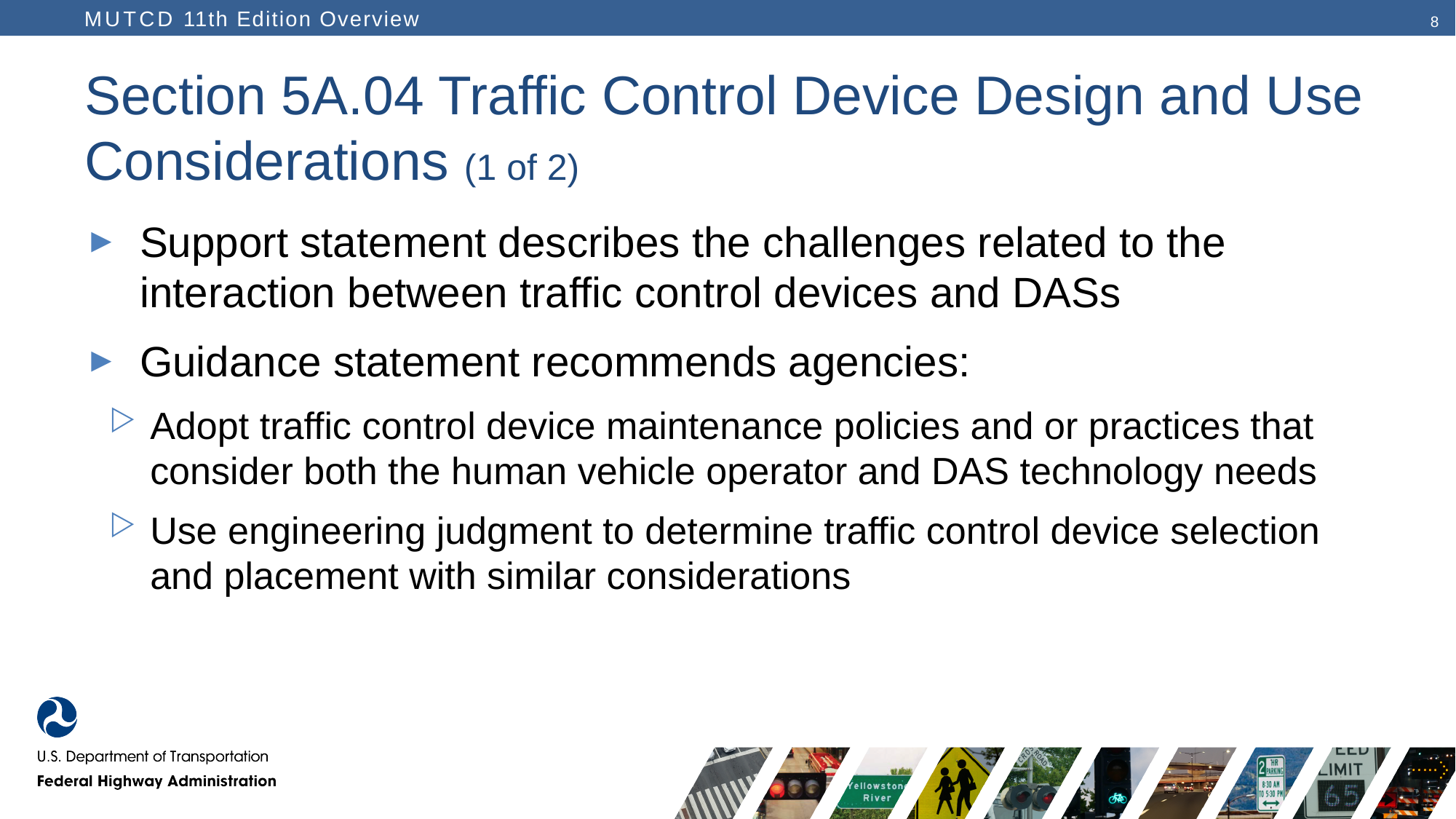

# Section 5A.04 Traffic Control Device Design and Use Considerations (1 of 2)
Support statement describes the challenges related to the interaction between traffic control devices and DASs
Guidance statement recommends agencies:
Adopt traffic control device maintenance policies and or practices that consider both the human vehicle operator and DAS technology needs
Use engineering judgment to determine traffic control device selection and placement with similar considerations